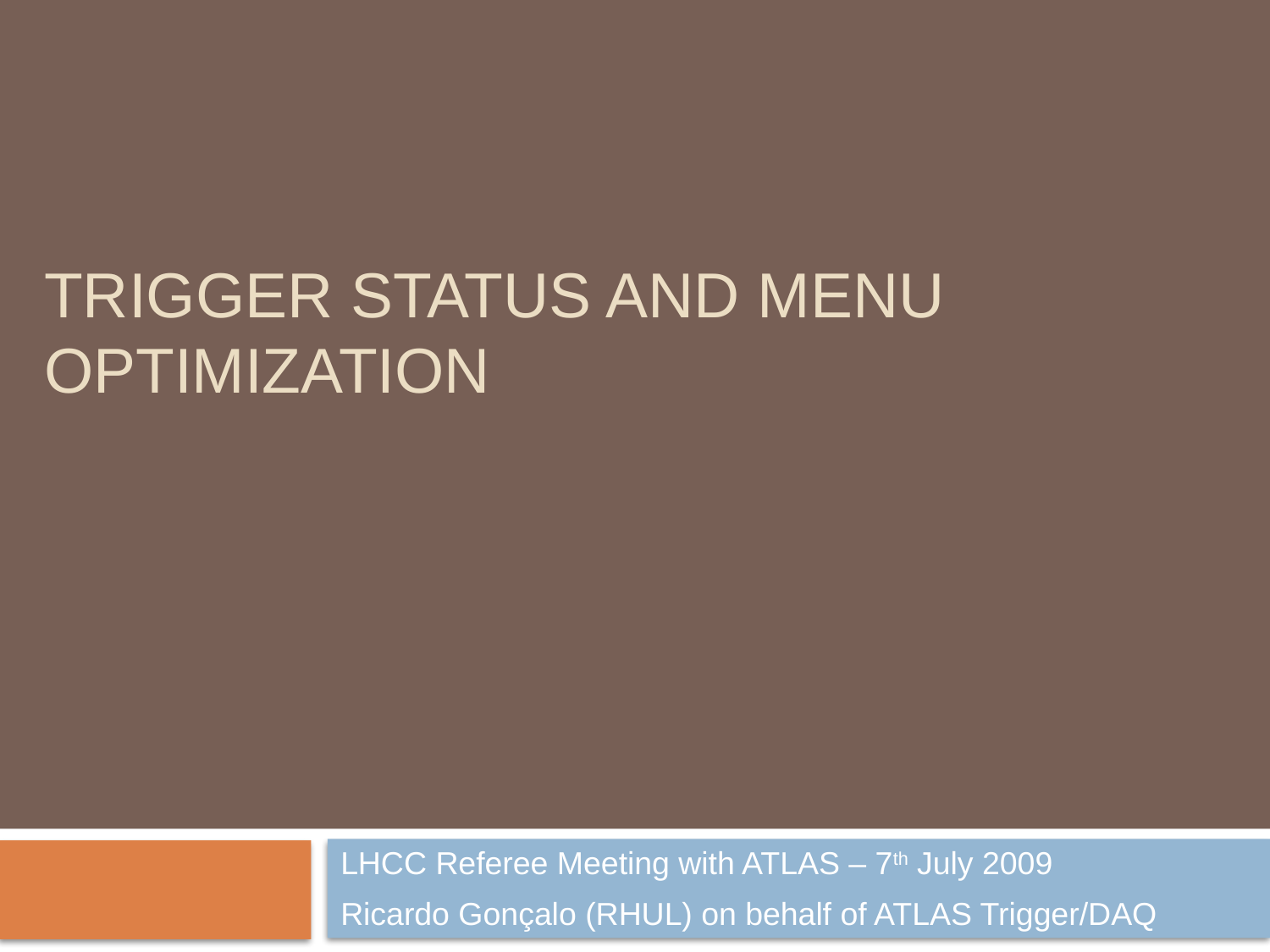

# Trigger Status and Menu Optimization
LHCC Referee Meeting with ATLAS – 7th July 2009
Ricardo Gonçalo (RHUL) on behalf of ATLAS Trigger/DAQ